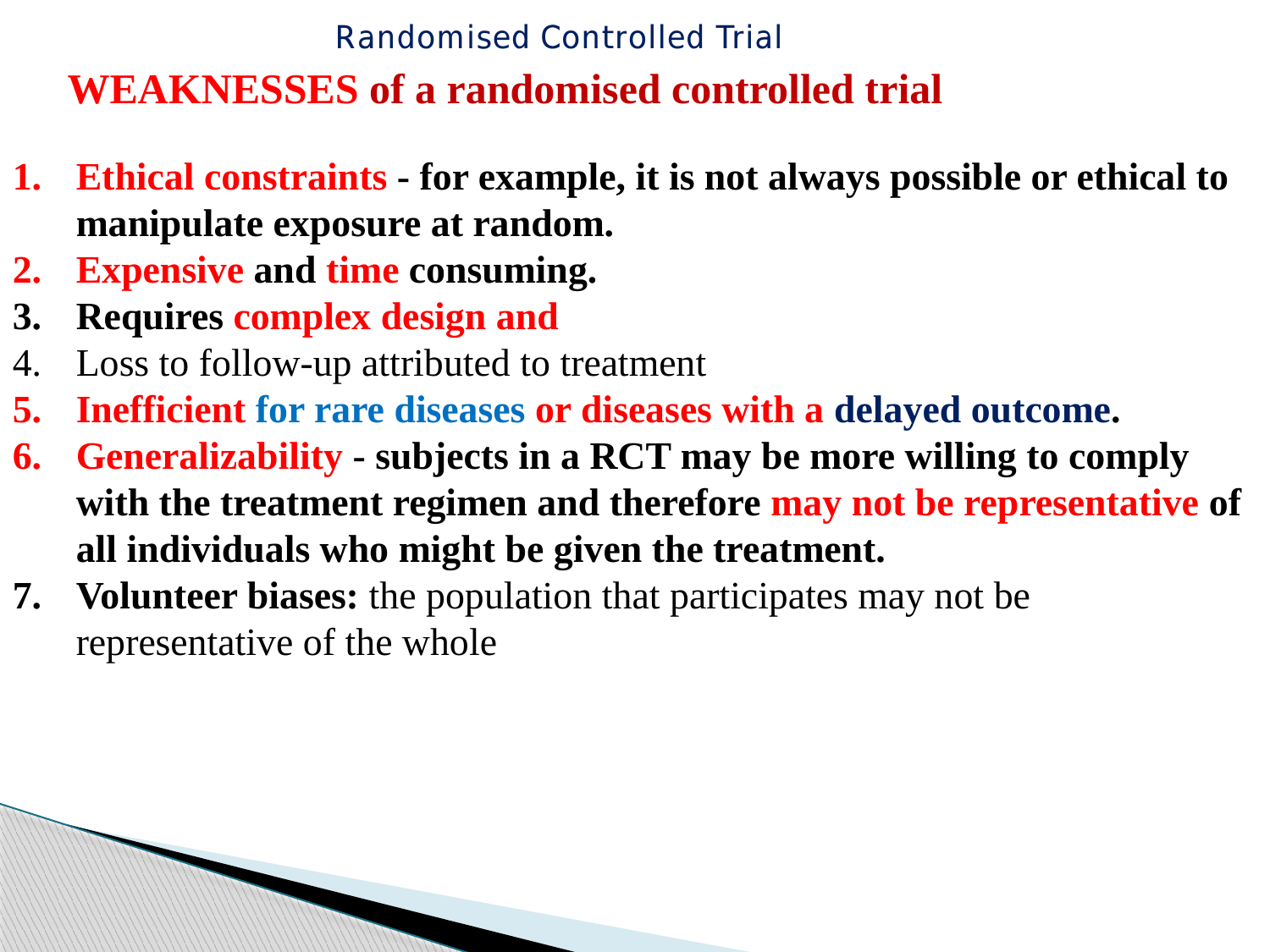

Randomised Controlled Trial
WEAKNESSES of a randomised controlled trial
Ethical constraints - for example, it is not always possible or ethical to manipulate exposure at random.
Expensive and time consuming.
Requires complex design and
Loss to follow-up attributed to treatment
Inefficient for rare diseases or diseases with a delayed outcome.
Generalizability - subjects in a RCT may be more willing to comply with the treatment regimen and therefore may not be representative of all individuals who might be given the treatment.
Volunteer biases: the population that participates may not be representative of the whole